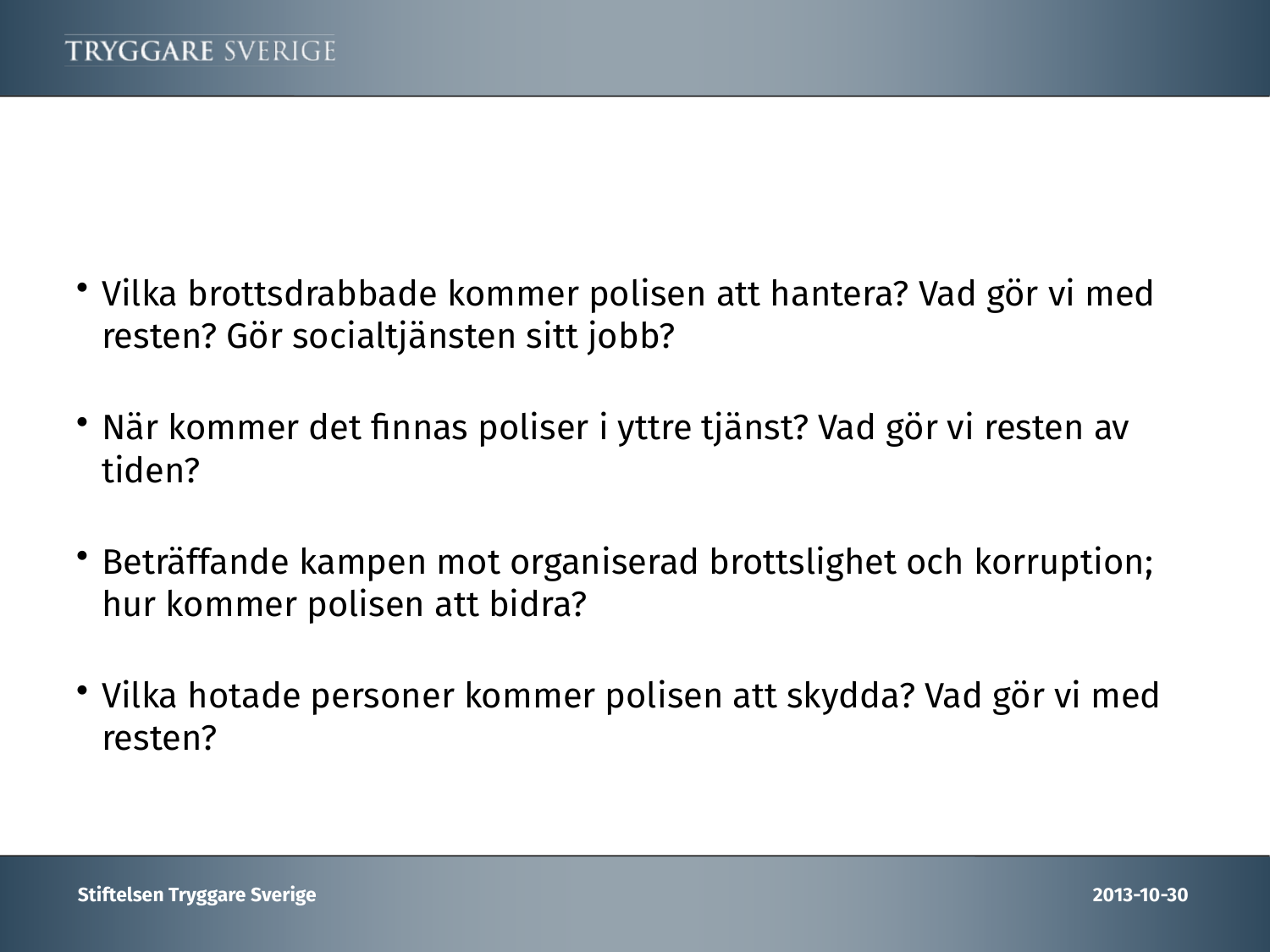

Vilka brottsdrabbade kommer polisen att hantera? Vad gör vi med resten? Gör socialtjänsten sitt jobb?
När kommer det finnas poliser i yttre tjänst? Vad gör vi resten av tiden?
Beträffande kampen mot organiserad brottslighet och korruption; hur kommer polisen att bidra?
Vilka hotade personer kommer polisen att skydda? Vad gör vi med resten?

Stiftelsen Tryggare Sverige
2013-10-30